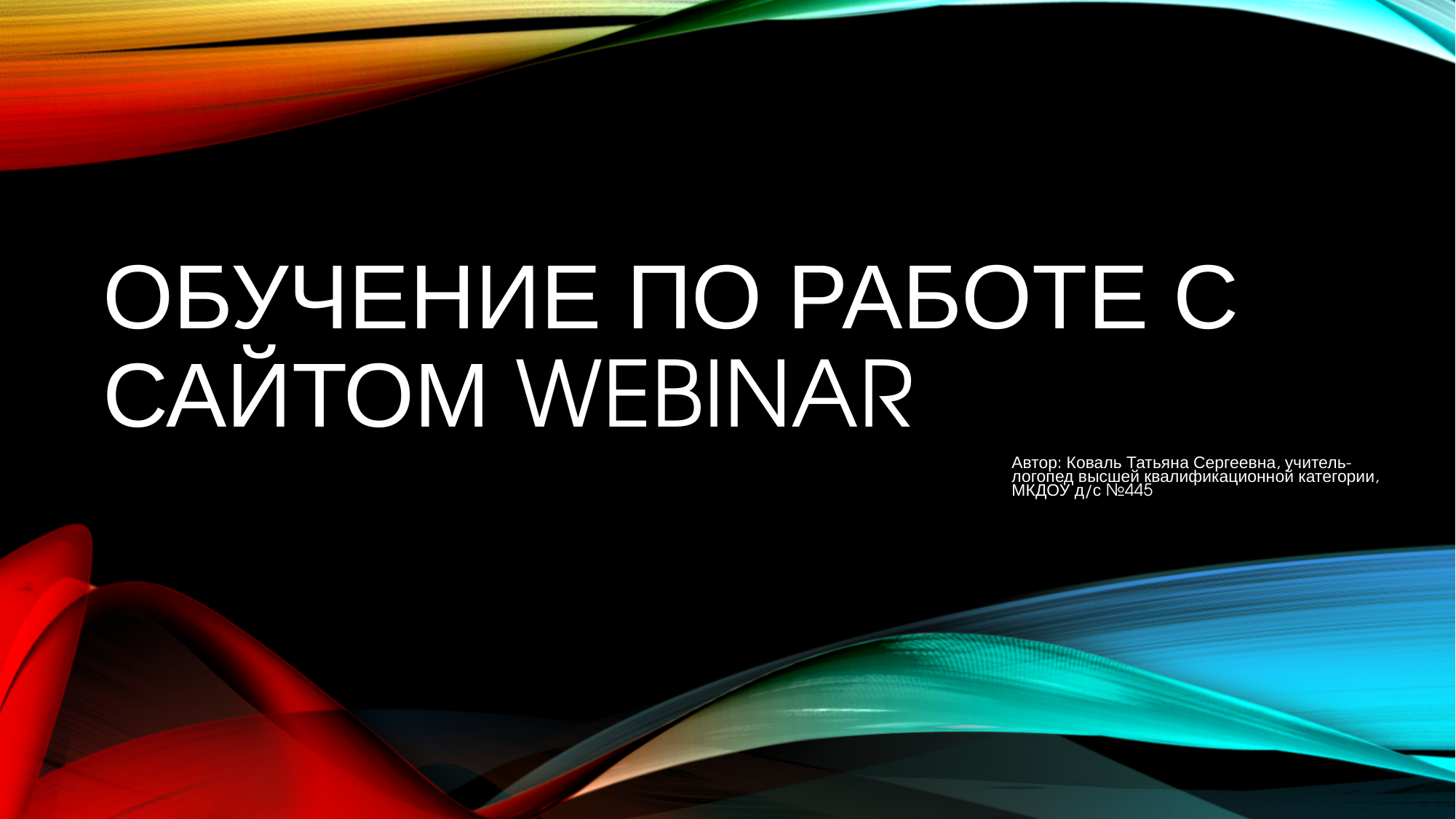

# Обучение по работе с сайтом webinar
Автор: Коваль Татьяна Сергеевна, учитель-логопед высшей квалификационной категории, МКДОУ д/с №445